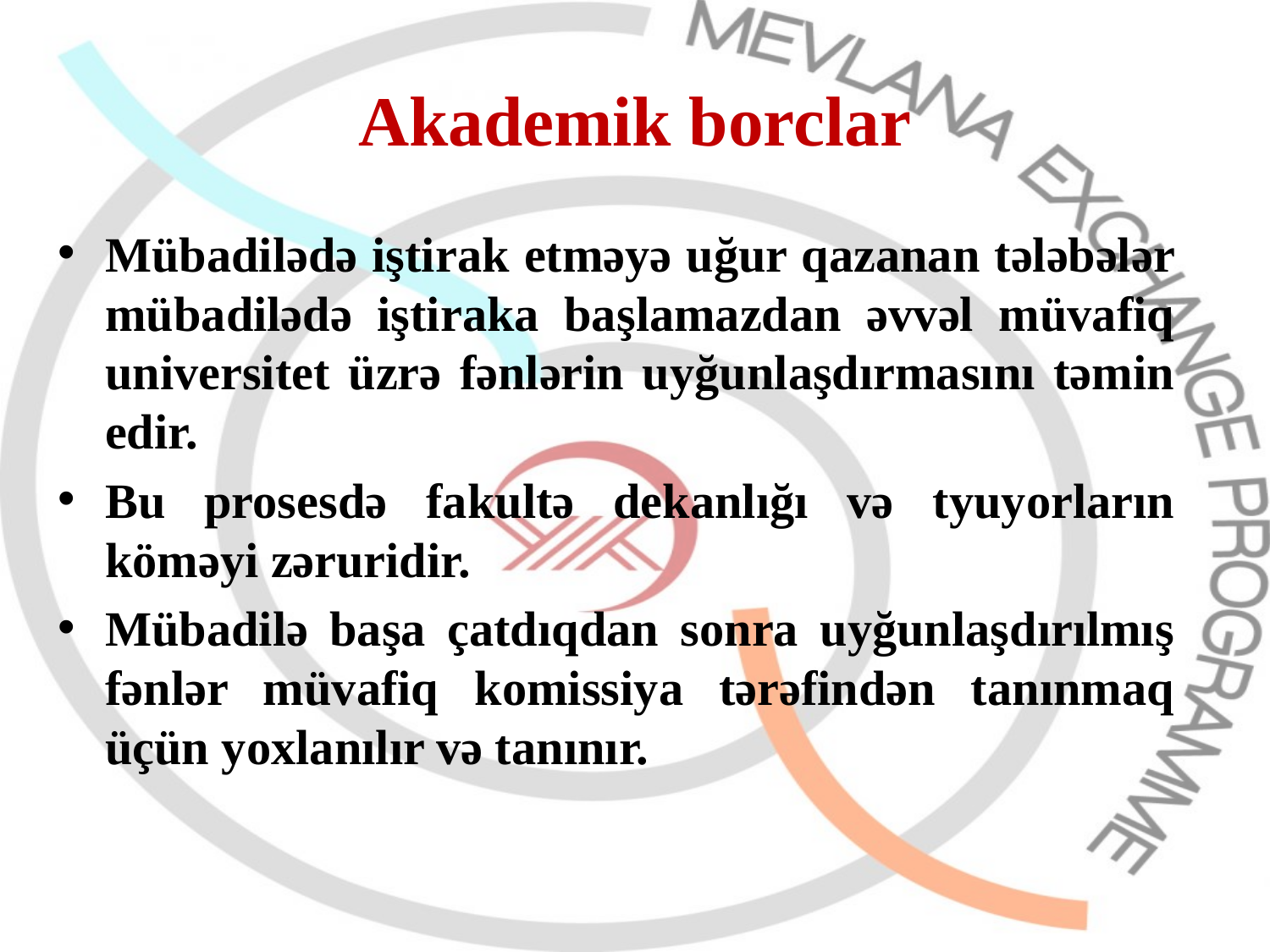

# Akademik borclar
Mübadilədə iştirak etməyə uğur qazanan tələbələr mübadilədə iştiraka başlamazdan əvvəl müvafiq universitet üzrə fənlərin uyğunlaşdırmasını təmin edir.
Bu prosesdə fakultə dekanlığı və tyuyorların köməyi zəruridir.
Mübadilə başa çatdıqdan sonra uyğunlaşdırılmış fənlər müvafiq komissiya tərəfindən tanınmaq üçün yoxlanılır və tanınır.